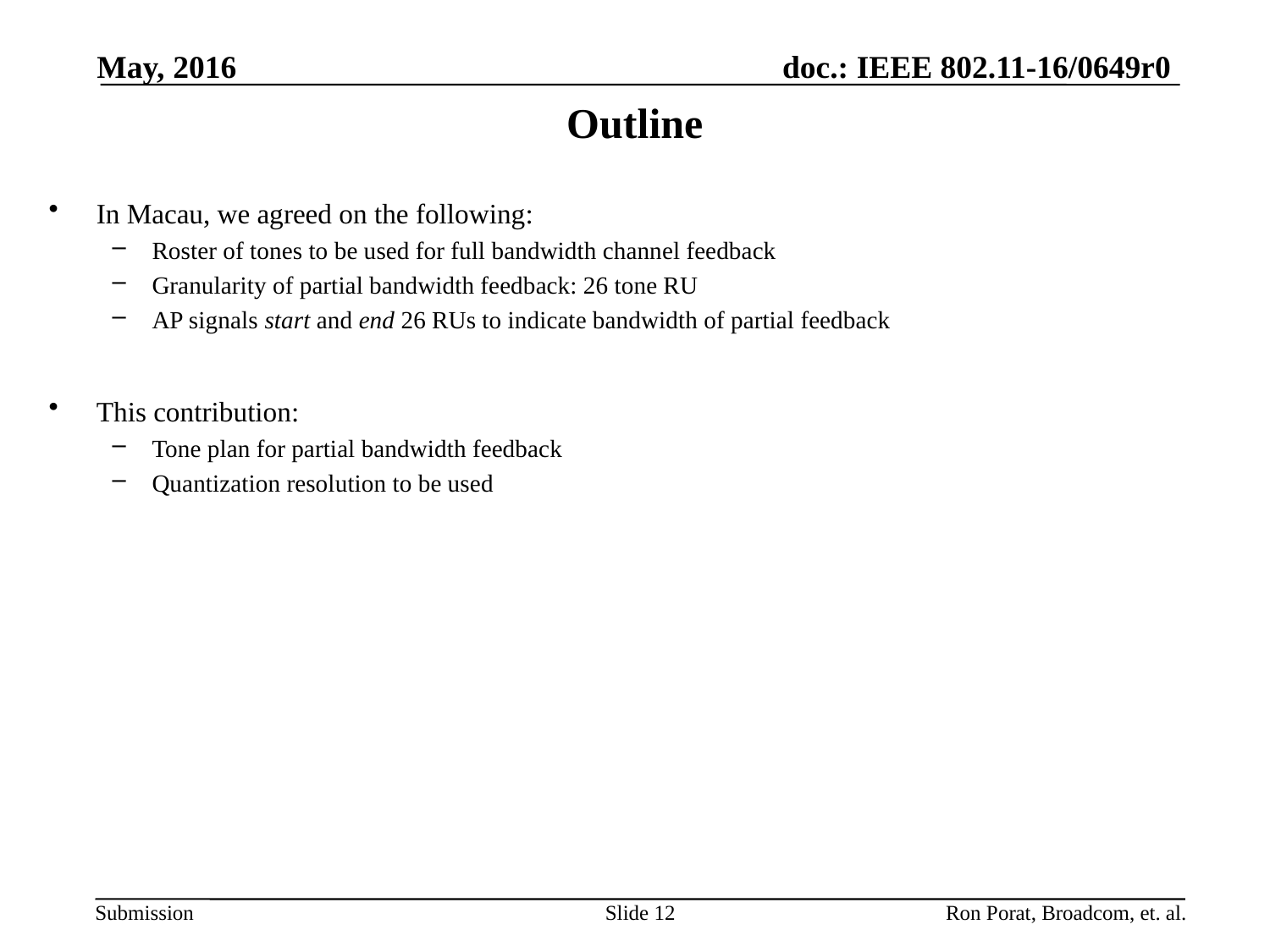

May, 2016
# Outline
In Macau, we agreed on the following:
Roster of tones to be used for full bandwidth channel feedback
Granularity of partial bandwidth feedback: 26 tone RU
AP signals start and end 26 RUs to indicate bandwidth of partial feedback

This contribution:
Tone plan for partial bandwidth feedback
Quantization resolution to be used

Slide 12
Ron Porat, Broadcom, et. al.